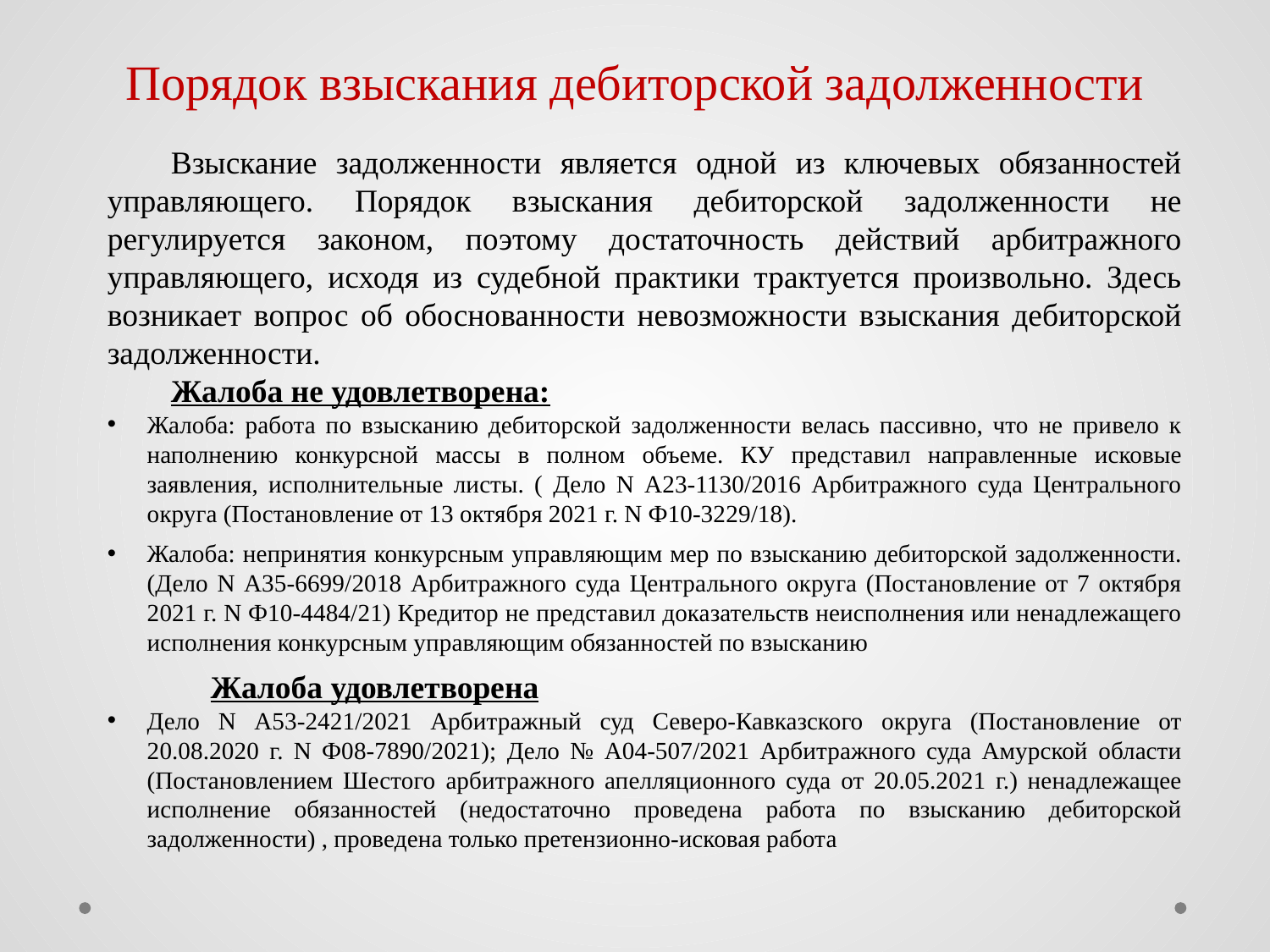

# Порядок взыскания дебиторской задолженности
Взыскание задолженности является одной из ключевых обязанностей управляющего. Порядок взыскания дебиторской задолженности не регулируется законом, поэтому достаточность действий арбитражного управляющего, исходя из судебной практики трактуется произвольно. Здесь возникает вопрос об обоснованности невозможности взыскания дебиторской задолженности.
Жалоба не удовлетворена:
Жалоба: работа по взысканию дебиторской задолженности велась пассивно, что не привело к наполнению конкурсной массы в полном объеме. КУ представил направленные исковые заявления, исполнительные листы. ( Дело N А23-1130/2016 Арбитражного суда Центрального округа (Постановление от 13 октября 2021 г. N Ф10-3229/18).
Жалоба: непринятия конкурсным управляющим мер по взысканию дебиторской задолженности. (Дело N А35-6699/2018 Арбитражного суда Центрального округа (Постановление от 7 октября 2021 г. N Ф10-4484/21) Кредитор не представил доказательств неисполнения или ненадлежащего исполнения конкурсным управляющим обязанностей по взысканию
Жалоба удовлетворена
Дело N А53-2421/2021 Арбитражный суд Северо-Кавказского округа (Постановление от 20.08.2020 г. N Ф08-7890/2021); Дело № А04-507/2021 Арбитражного суда Амурской области (Постановлением Шестого арбитражного апелляционного суда от 20.05.2021 г.) ненадлежащее исполнение обязанностей (недостаточно проведена работа по взысканию дебиторской задолженности) , проведена только претензионно-исковая работа